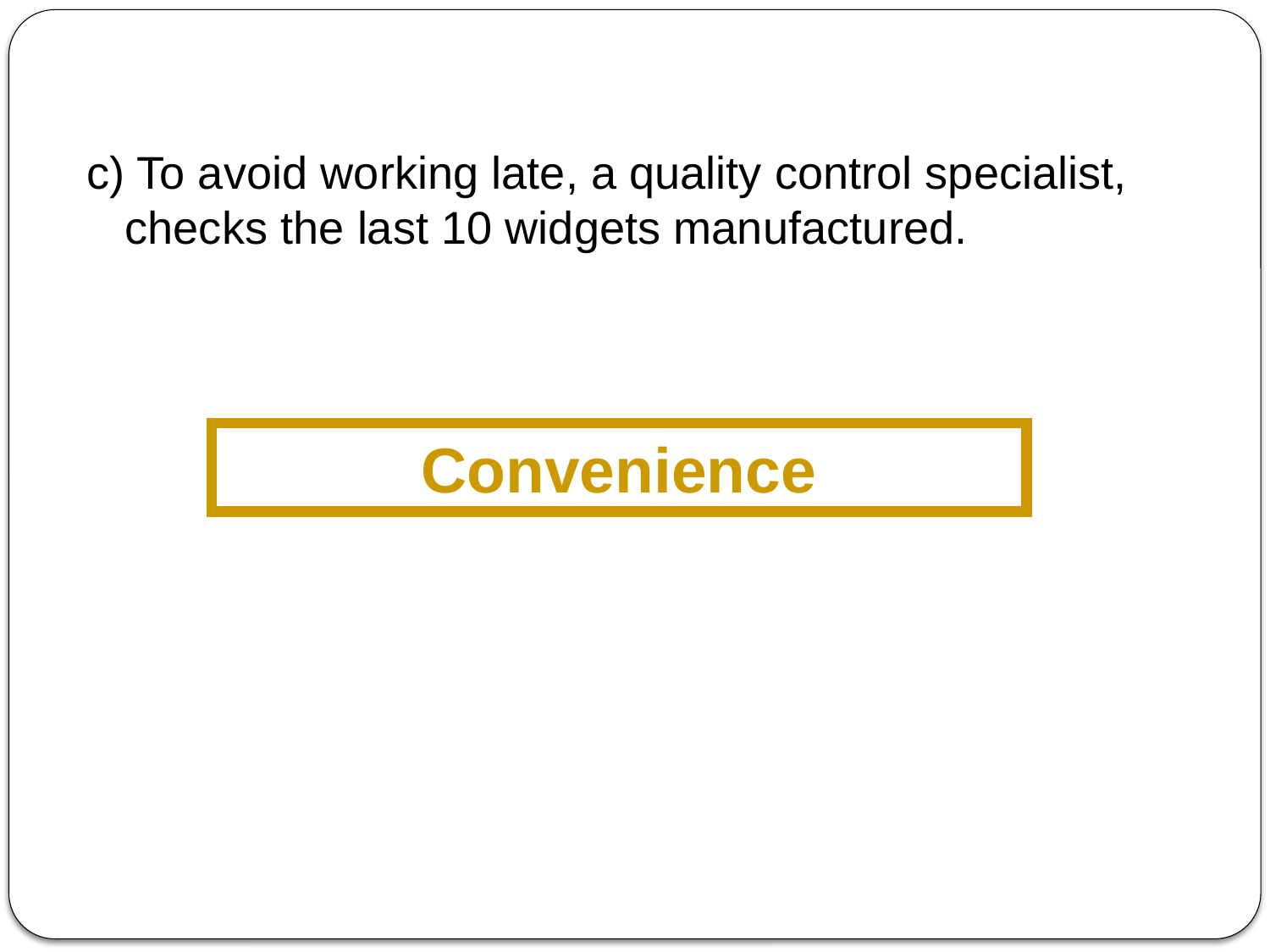

c) To avoid working late, a quality control specialist, checks the last 10 widgets manufactured.
Convenience